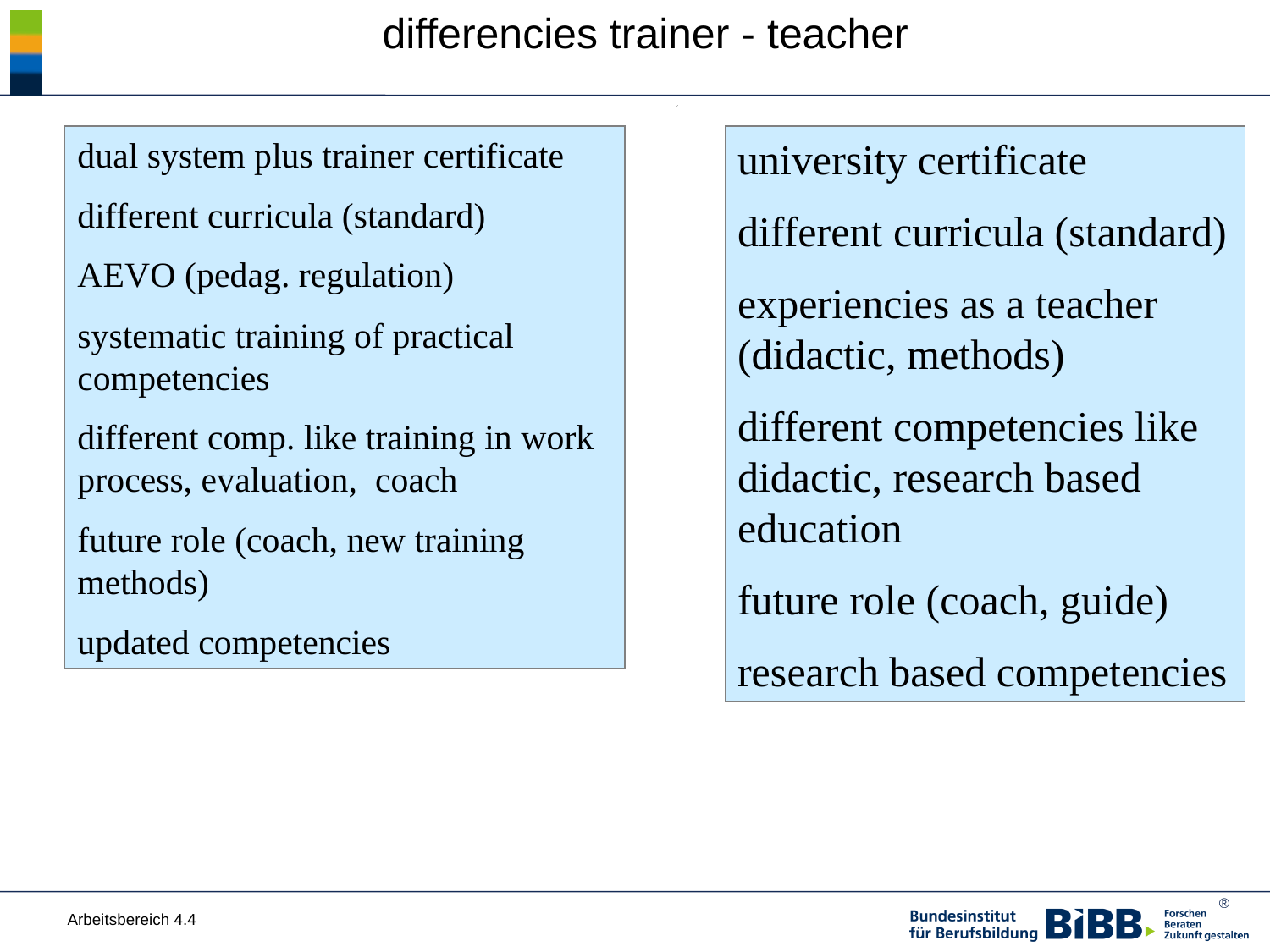

# differencies trainer - teacher
dual system plus trainer certificate
different curricula (standard)
AEVO (pedag. regulation)
systematic training of practical competencies
different comp. like training in work process, evaluation,  coach
future role (coach, new training methods)
updated competencies
university certificate
different curricula (standard)
experiencies as a teacher (didactic, methods)
different competencies like didactic, research based education
future role (coach, guide)
research based competencies